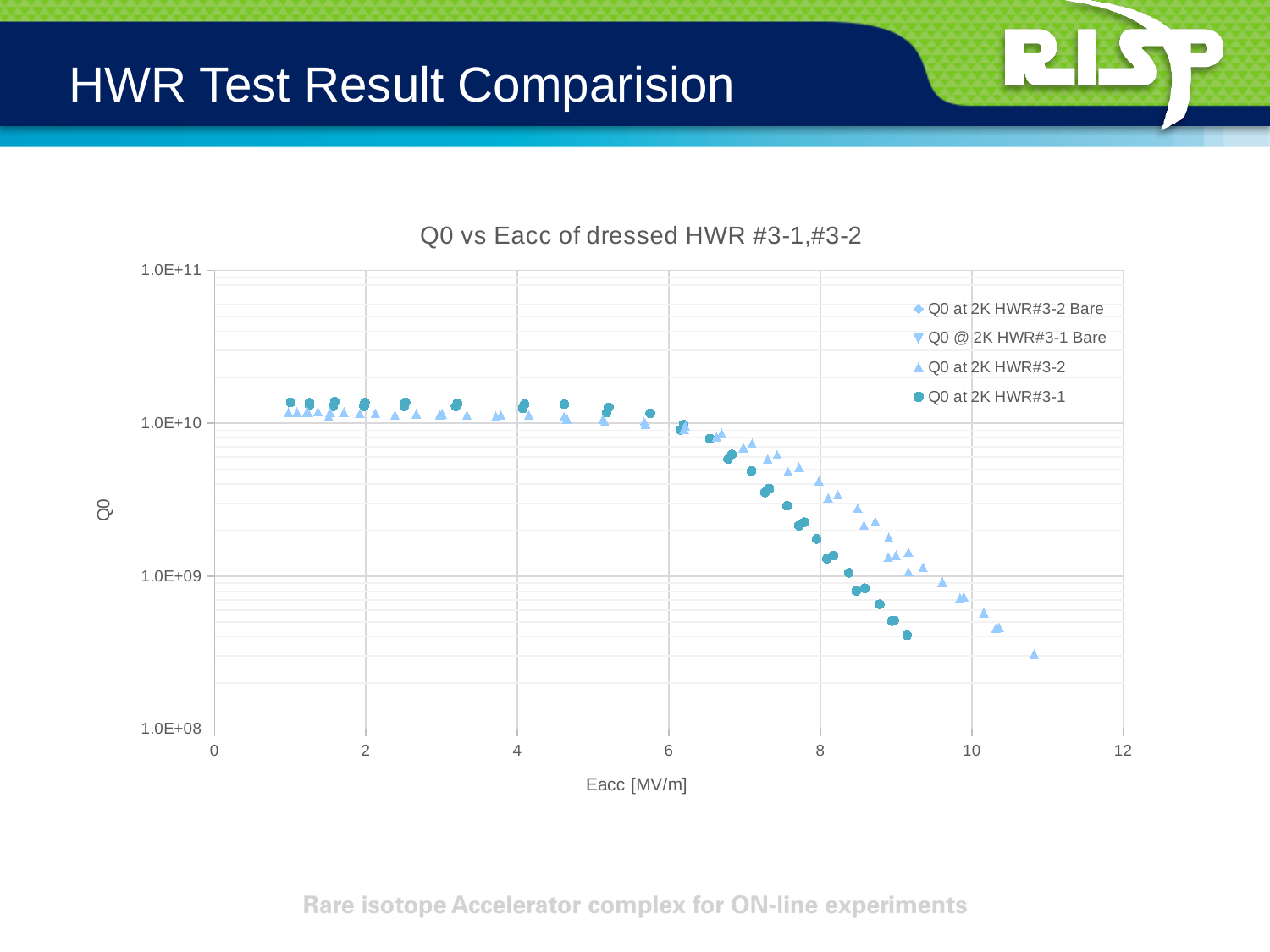

HWR Test Result Comparision

### Chart: Q0 vs Eacc of dressed HWR #3-1,#3-2

| Category |  |  |  |  |
|---|---|---|---|---|